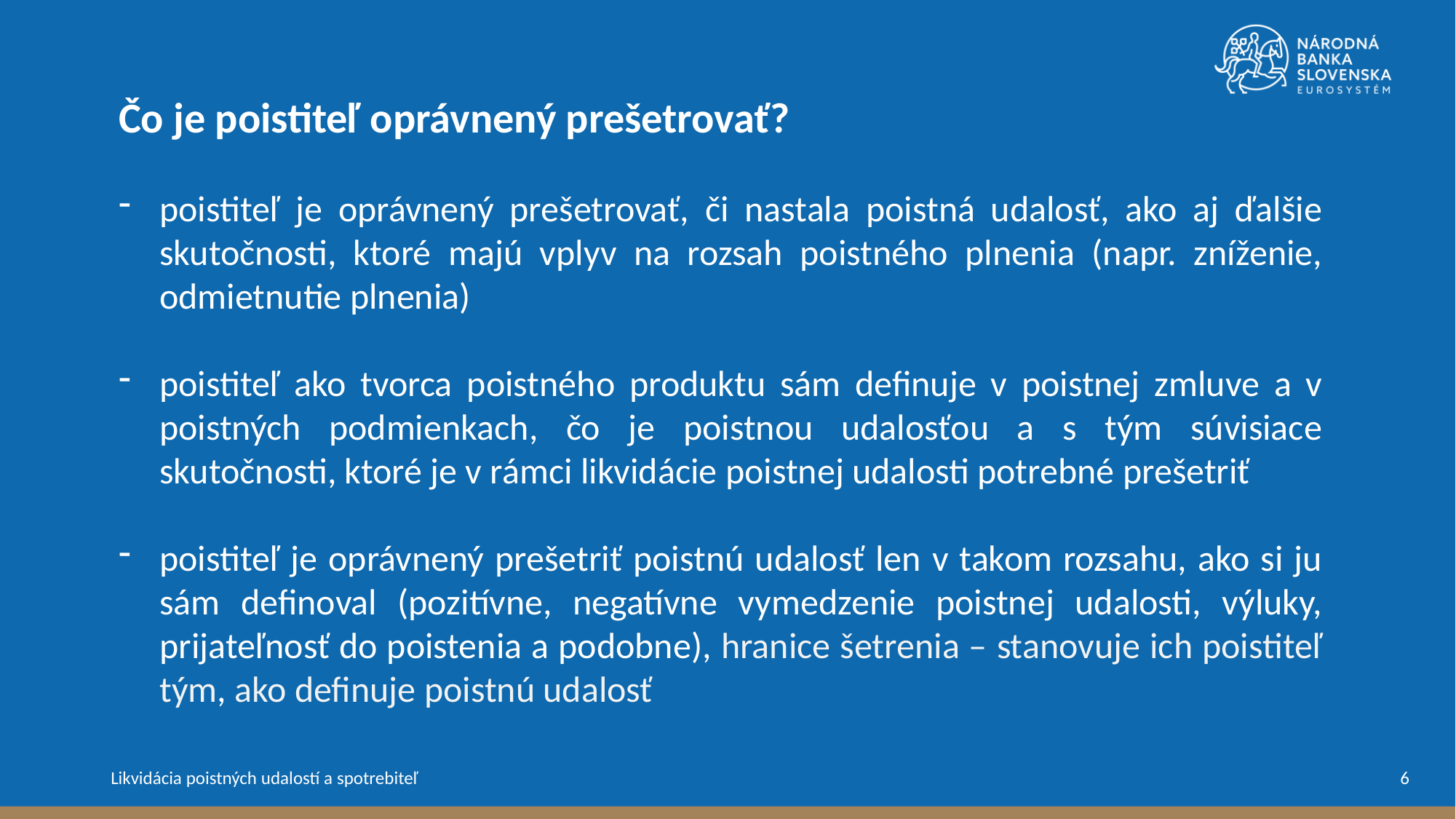

Čo je poistiteľ oprávnený prešetrovať?

poistiteľ je oprávnený prešetrovať, či nastala poistná udalosť, ako aj ďalšie skutočnosti, ktoré majú vplyv na rozsah poistného plnenia (napr. zníženie, odmietnutie plnenia)

poistiteľ ako tvorca poistného produktu sám definuje v poistnej zmluve a v poistných podmienkach, čo je poistnou udalosťou a s tým súvisiace skutočnosti, ktoré je v rámci likvidácie poistnej udalosti potrebné prešetriť

poistiteľ je oprávnený prešetriť poistnú udalosť len v takom rozsahu, ako si ju sám definoval (pozitívne, negatívne vymedzenie poistnej udalosti, výluky, prijateľnosť do poistenia a podobne), hranice šetrenia – stanovuje ich poistiteľ tým, ako definuje poistnú udalosť

6
Likvidácia poistných udalostí a spotrebiteľ